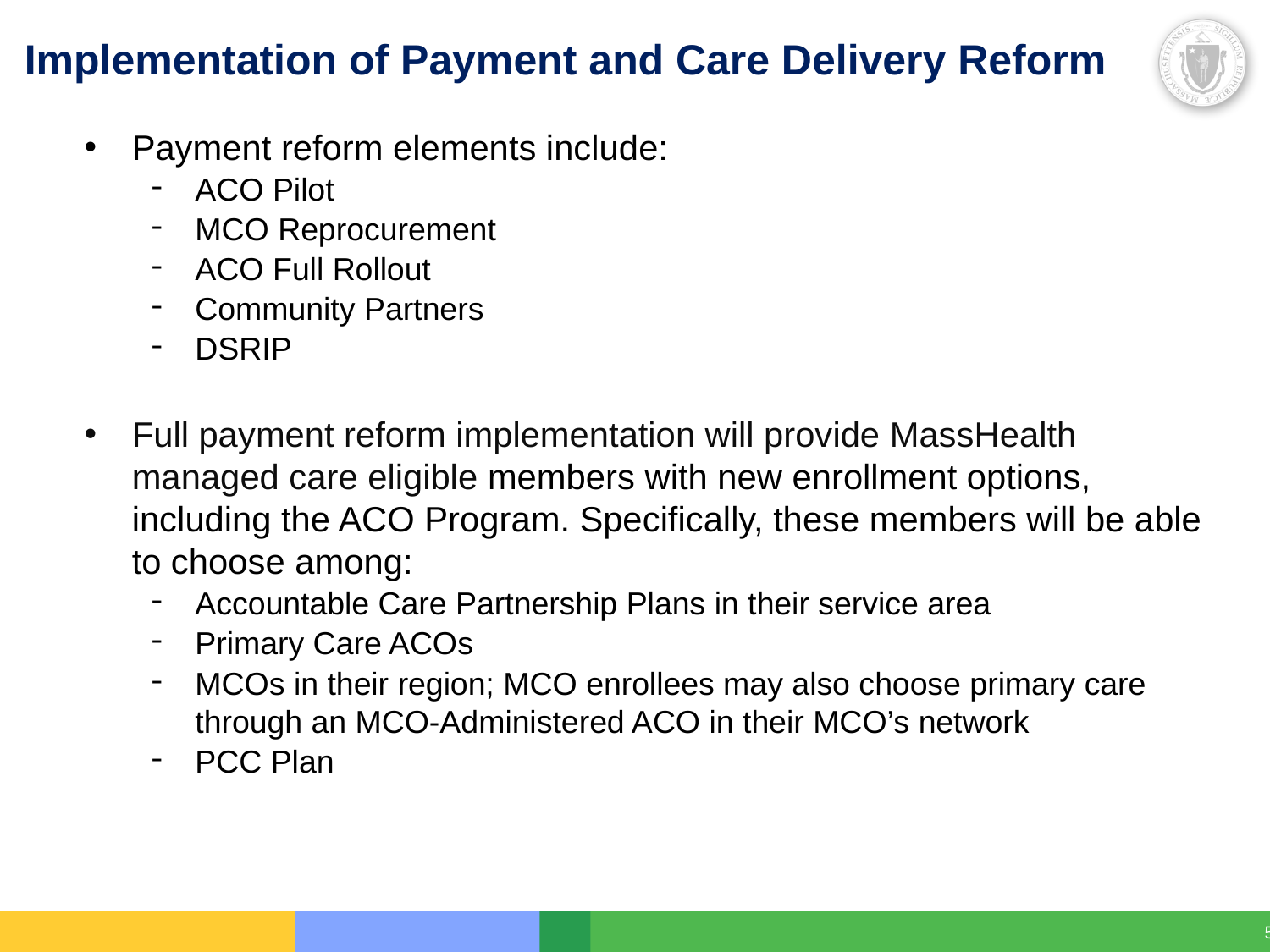

# Implementation of Payment and Care Delivery Reform
Payment reform elements include:
ACO Pilot
MCO Reprocurement
ACO Full Rollout
Community Partners
DSRIP

Full payment reform implementation will provide MassHealth managed care eligible members with new enrollment options, including the ACO Program. Specifically, these members will be able to choose among:
Accountable Care Partnership Plans in their service area
Primary Care ACOs
MCOs in their region; MCO enrollees may also choose primary care through an MCO-Administered ACO in their MCO’s network
PCC Plan